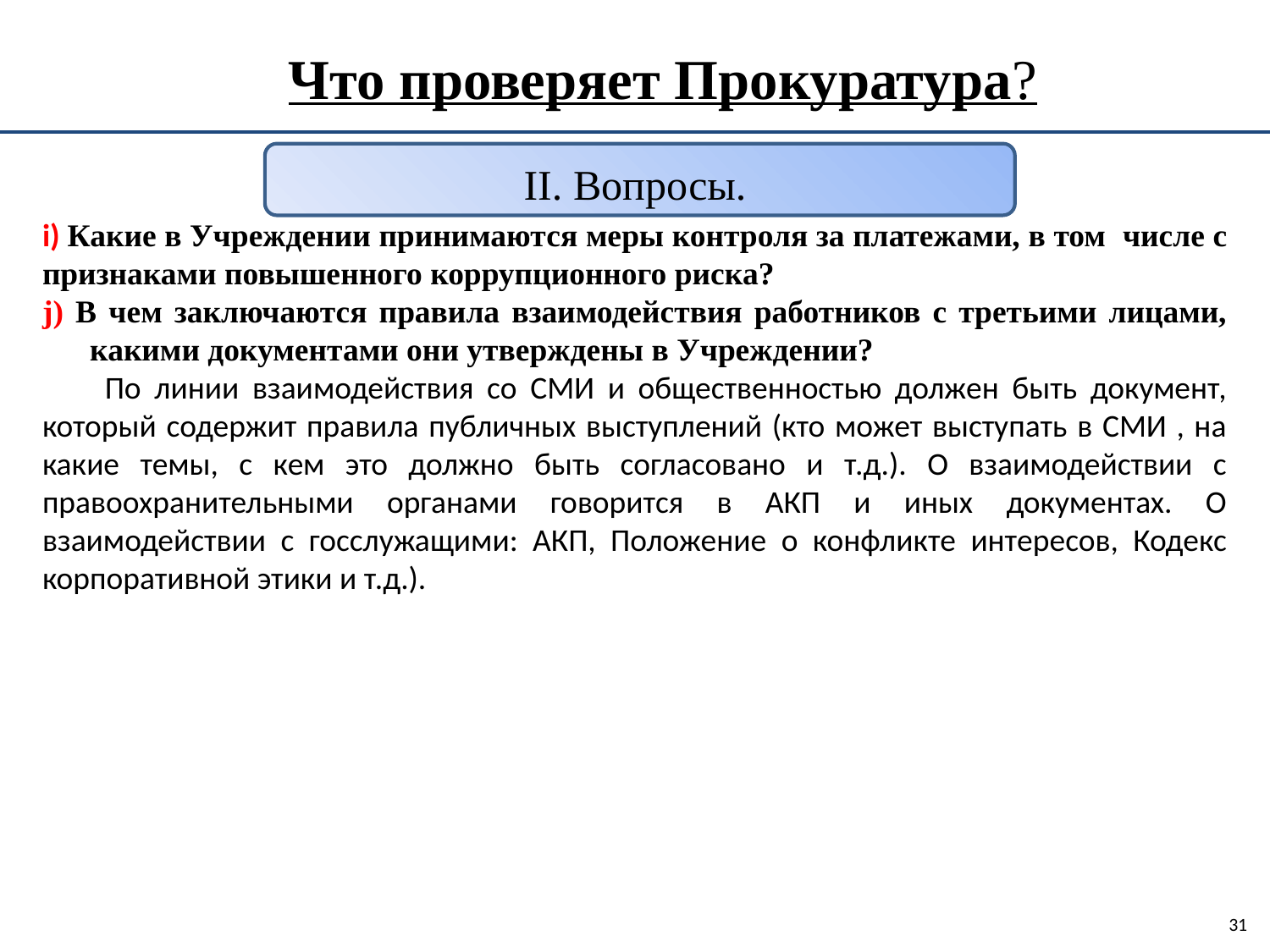

Что проверяет Прокуратура?

II. Вопросы.
i) Какие в Учреждении принимаются меры контроля за платежами, в том  числе с признаками повышенного коррупционного риска?
j) В чем заключаются правила взаимодействия работников с третьими лицами, какими документами они утверждены в Учреждении?
По линии взаимодействия со СМИ и общественностью должен быть документ, который содержит правила публичных выступлений (кто может выступать в СМИ , на какие темы, с кем это должно быть согласовано и т.д.). О взаимодействии с правоохранительными органами говорится в АКП и иных документах. О взаимодействии с госслужащими: АКП, Положение о конфликте интересов, Кодекс корпоративной этики и т.д.).